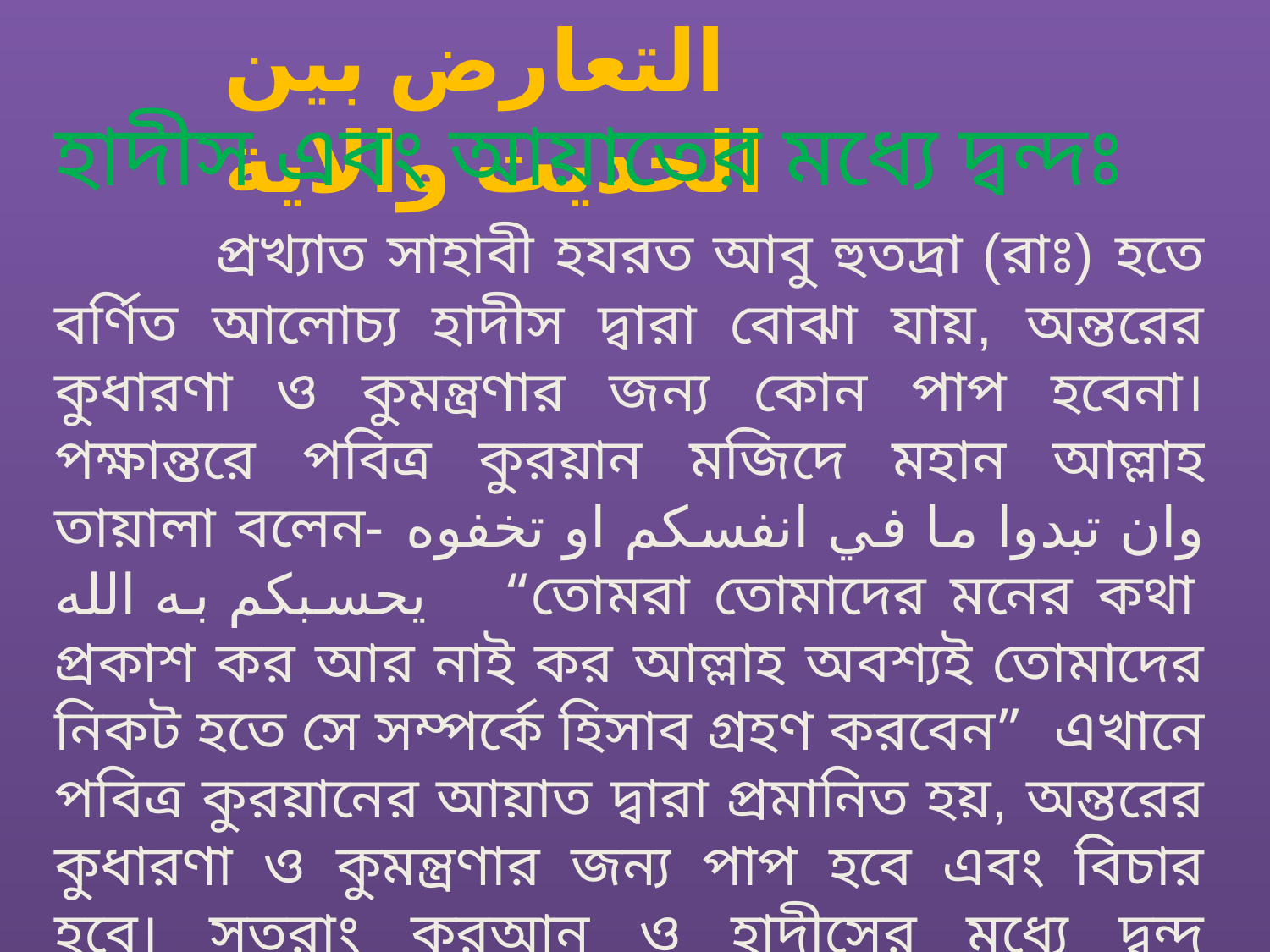

التعارض بين الحديث والاية
হাদীস এবং আয়াতের মধ্যে দ্বন্দঃ
       প্রখ্যাত সাহাবী হযরত আবু হুতদ্রা (রাঃ) হতে বর্ণিত আলোচ্য হাদীস দ্বারা বোঝা যায়, অন্তরের কুধারণা ও কুমন্ত্রণার জন্য কোন পাপ হবেনা। পক্ষান্তরে পবিত্র কুরয়ান মজিদে মহান আল্লাহ তায়ালা বলেন- وان تبدوا ما في انفسكم او تخفوه يحسبكم به الله   “তোমরা তোমাদের মনের কথা প্রকাশ কর আর নাই কর আল্লাহ অবশ্যই তোমাদের নিকট হতে সে সম্পর্কে হিসাব গ্রহণ করবেন”  এখানে পবিত্র কুরয়ানের আয়াত দ্বারা প্রমানিত হয়, অন্তরের কুধারণা ও কুমন্ত্রণার জন্য পাপ হবে এবং বিচার হবে। সুতরাং কুরআন ও হাদীসের মধ্যে দ্বন্দ বিদ্যমান।